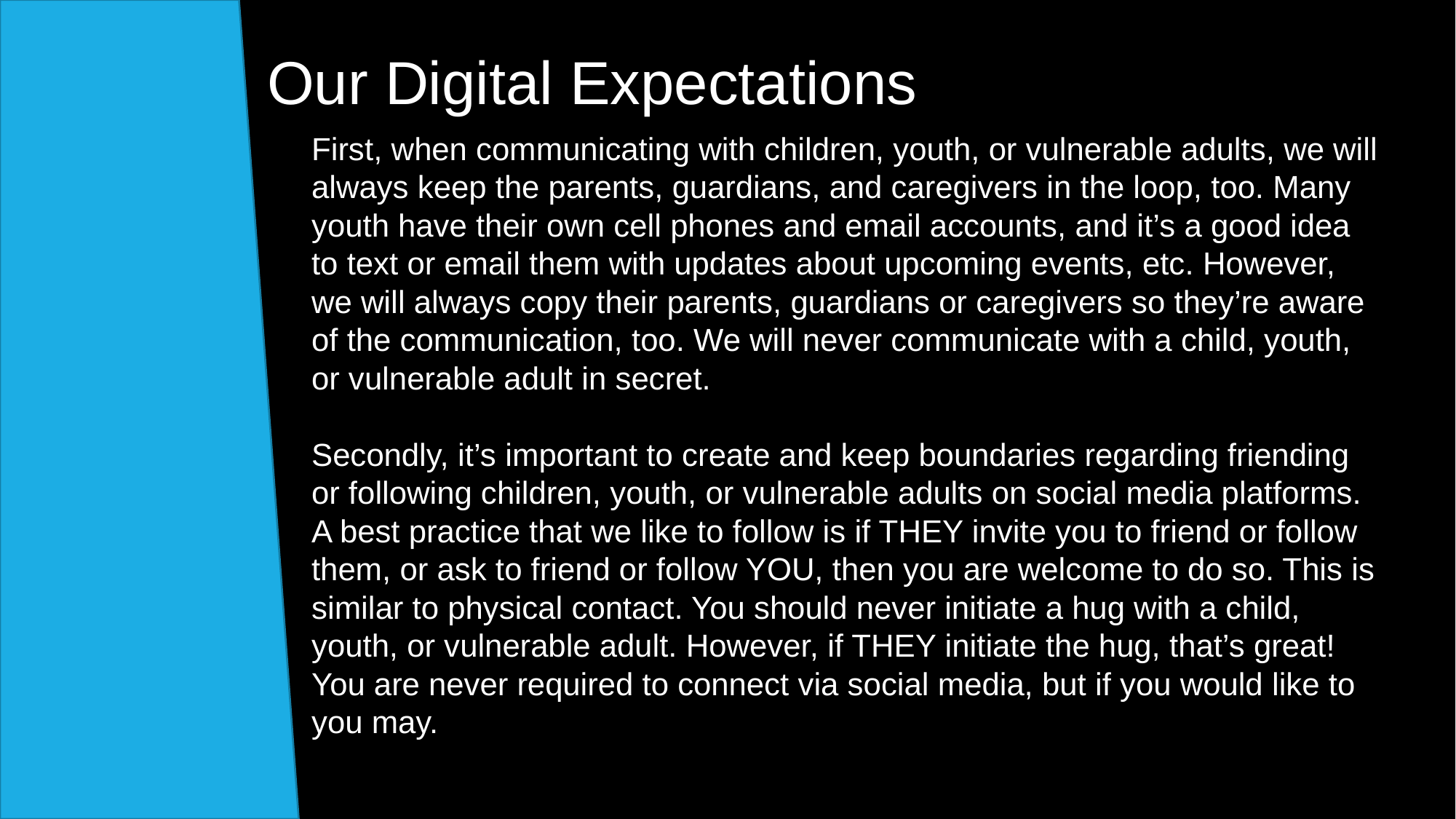

Our Digital Expectations
First, when communicating with children, youth, or vulnerable adults, we will always keep the parents, guardians, and caregivers in the loop, too. Many youth have their own cell phones and email accounts, and it’s a good idea to text or email them with updates about upcoming events, etc. However, we will always copy their parents, guardians or caregivers so they’re aware of the communication, too. We will never communicate with a child, youth, or vulnerable adult in secret.

Secondly, it’s important to create and keep boundaries regarding friending or following children, youth, or vulnerable adults on social media platforms. A best practice that we like to follow is if THEY invite you to friend or follow them, or ask to friend or follow YOU, then you are welcome to do so. This is similar to physical contact. You should never initiate a hug with a child, youth, or vulnerable adult. However, if THEY initiate the hug, that’s great! You are never required to connect via social media, but if you would like to you may.